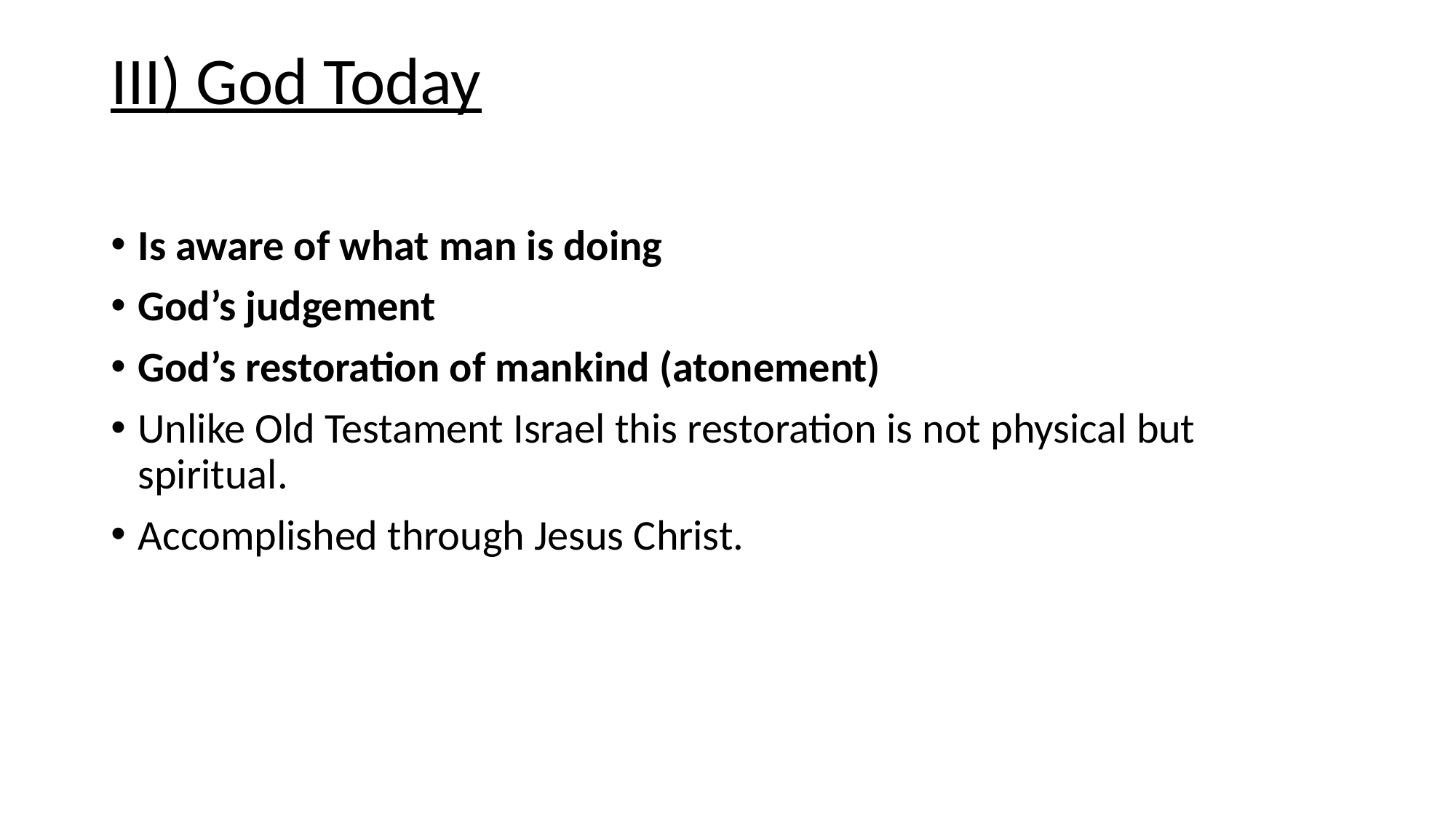

III) God Today
Is aware of what man is doing
God’s judgement
God’s restoration of mankind (atonement)
Unlike Old Testament Israel this restoration is not physical but spiritual.
Accomplished through Jesus Christ.